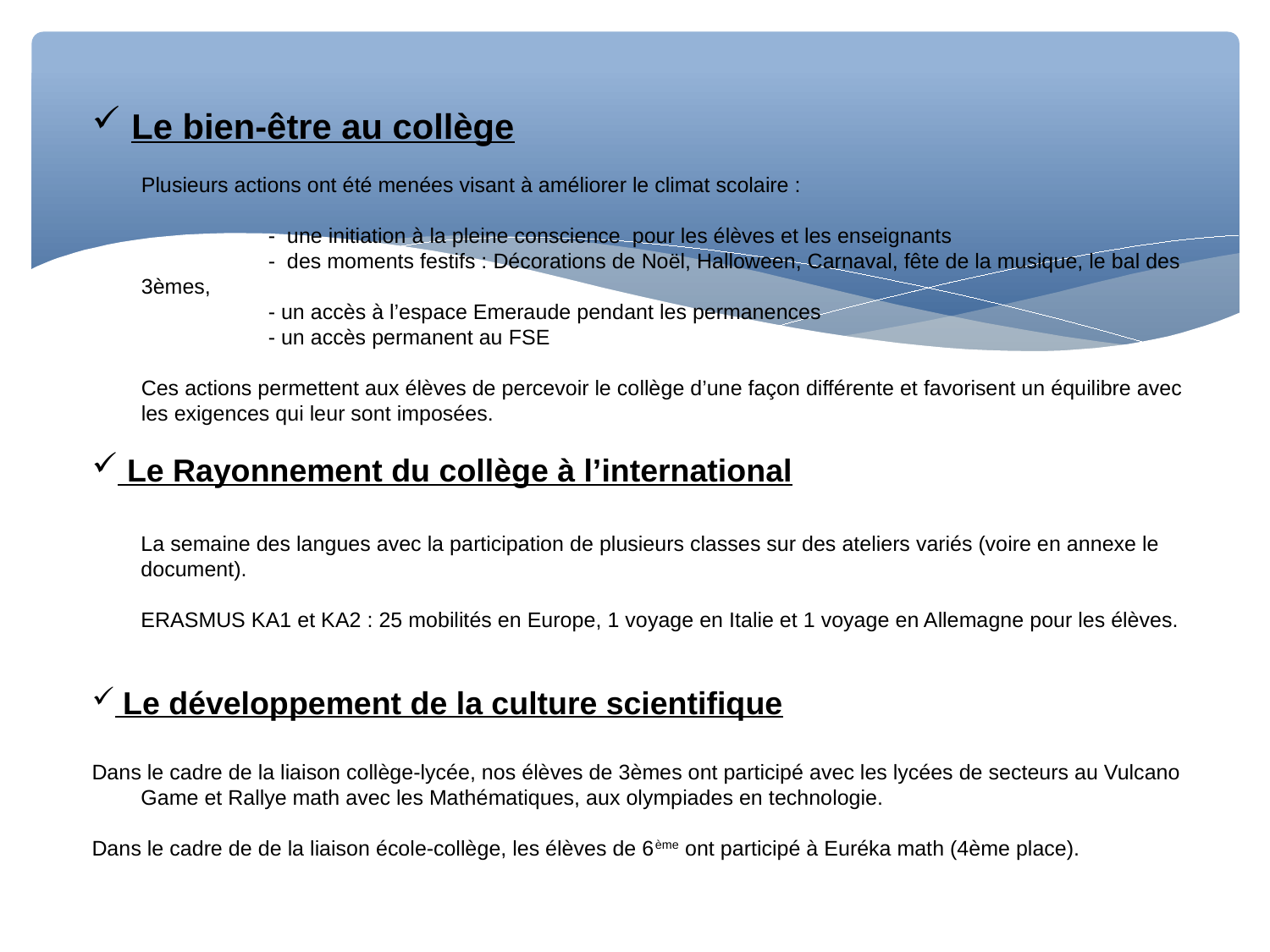

Le bien-être au collège

Plusieurs actions ont été menées visant à améliorer le climat scolaire :

	-  une initiation à la pleine conscience  pour les élèves et les enseignants
	-  des moments festifs : Décorations de Noël, Halloween, Carnaval, fête de la musique, le bal des 3èmes,
	- un accès à l’espace Emeraude pendant les permanences
	- un accès permanent au FSE

Ces actions permettent aux élèves de percevoir le collège d’une façon différente et favorisent un équilibre avec les exigences qui leur sont imposées.

 Le Rayonnement du collège à l’international

	La semaine des langues avec la participation de plusieurs classes sur des ateliers variés (voire en annexe le document).

	ERASMUS KA1 et KA2 : 25 mobilités en Europe, 1 voyage en Italie et 1 voyage en Allemagne pour les élèves.

 Le développement de la culture scientifique

Dans le cadre de la liaison collège-lycée, nos élèves de 3èmes ont participé avec les lycées de secteurs au Vulcano Game et Rallye math avec les Mathématiques, aux olympiades en technologie.

Dans le cadre de de la liaison école-collège, les élèves de 6ème ont participé à Euréka math (4ème place).